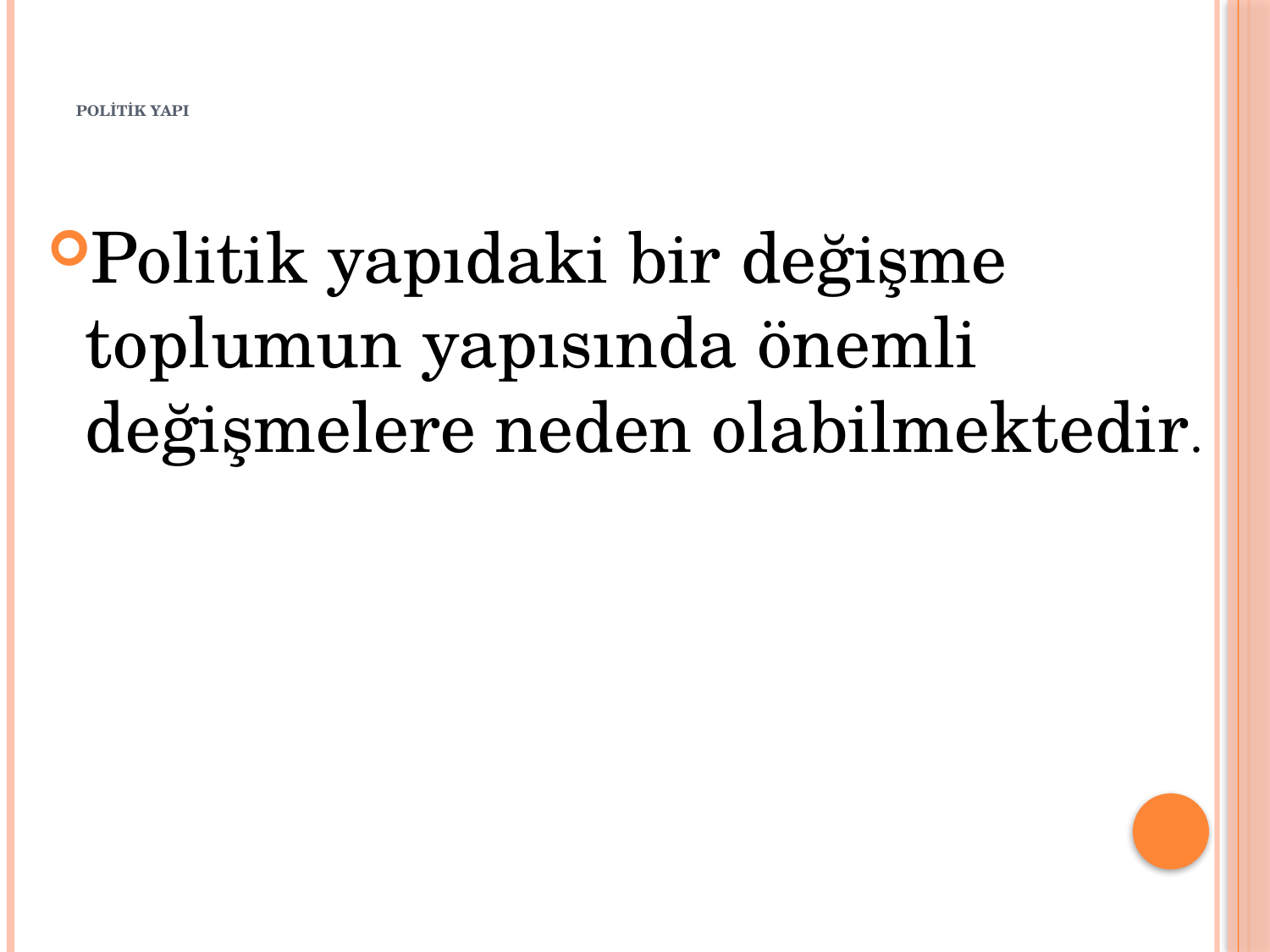

# Politik yapı
Politik yapıdaki bir değişme toplumun yapısında önemli değişmelere neden olabilmektedir.